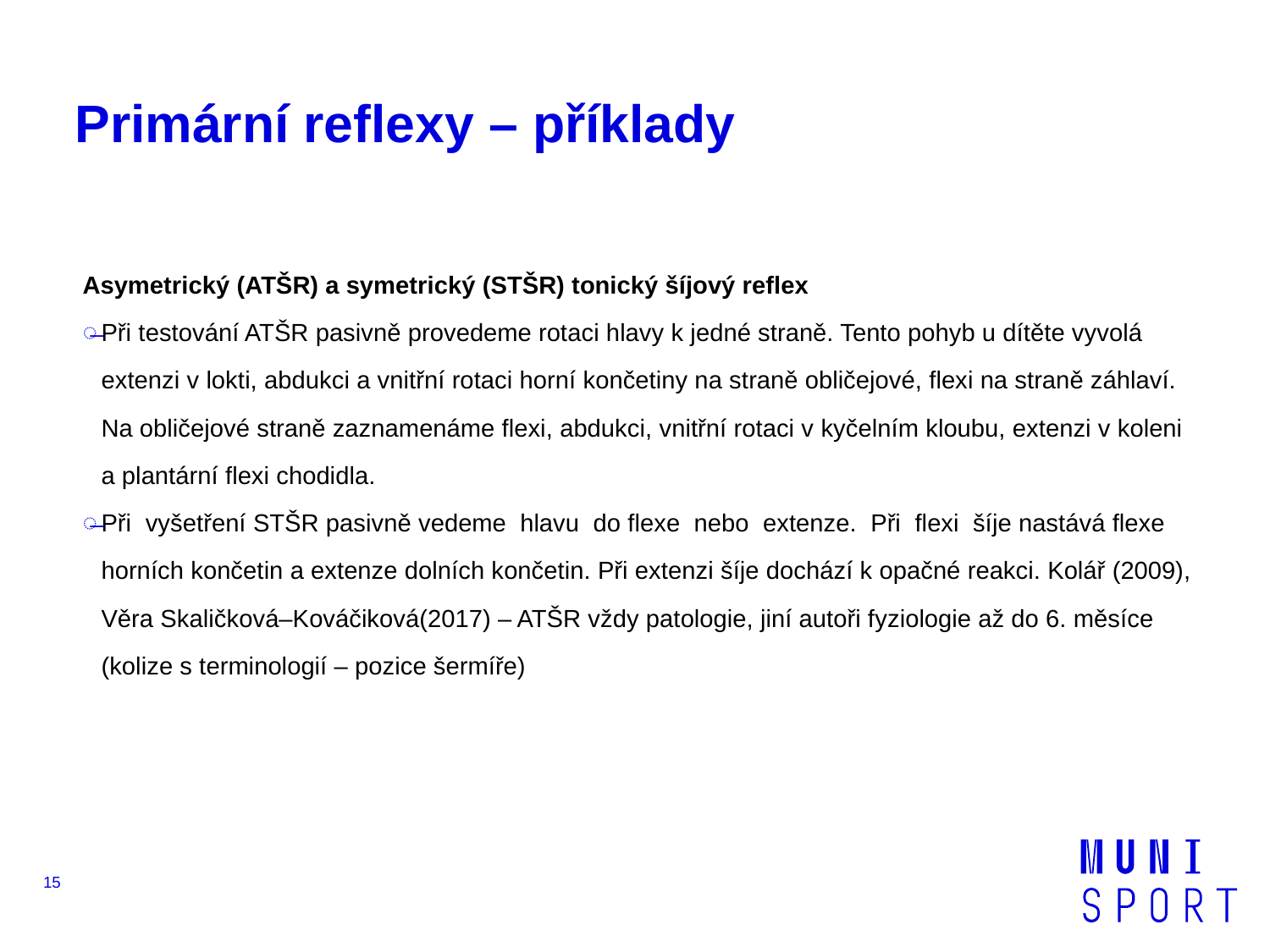

# Primární reflexy – příklady
Asymetrický (ATŠR) a symetrický (STŠR) tonický šíjový reflex
Při testování ATŠR pasivně provedeme rotaci hlavy k jedné straně. Tento pohyb u dítěte vyvolá extenzi v lokti, abdukci a vnitřní rotaci horní končetiny na straně obličejové, flexi na straně záhlaví. Na obličejové straně zaznamenáme flexi, abdukci, vnitřní rotaci v kyčelním kloubu, extenzi v koleni a plantární flexi chodidla.
Při  vyšetření STŠR pasivně vedeme  hlavu  do flexe  nebo  extenze.  Při  flexi  šíje nastává flexe horních končetin a extenze dolních končetin. Při extenzi šíje dochází k opačné reakci. Kolář (2009), Věra Skaličková–Kováčiková(2017) – ATŠR vždy patologie, jiní autoři fyziologie až do 6. měsíce  (kolize s terminologií – pozice šermíře)

15